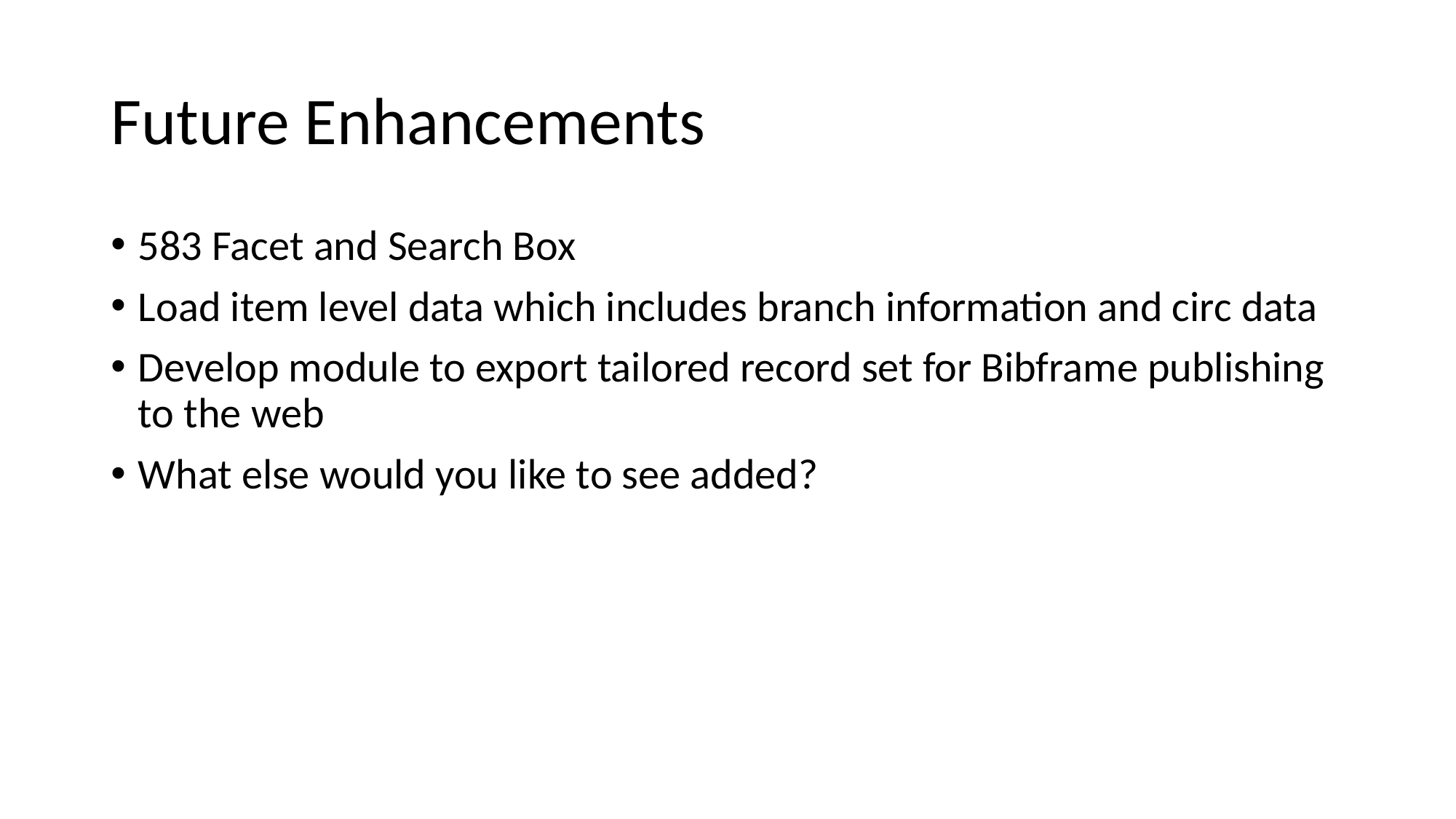

# Future Enhancements
583 Facet and Search Box
Load item level data which includes branch information and circ data
Develop module to export tailored record set for Bibframe publishing to the web
What else would you like to see added?